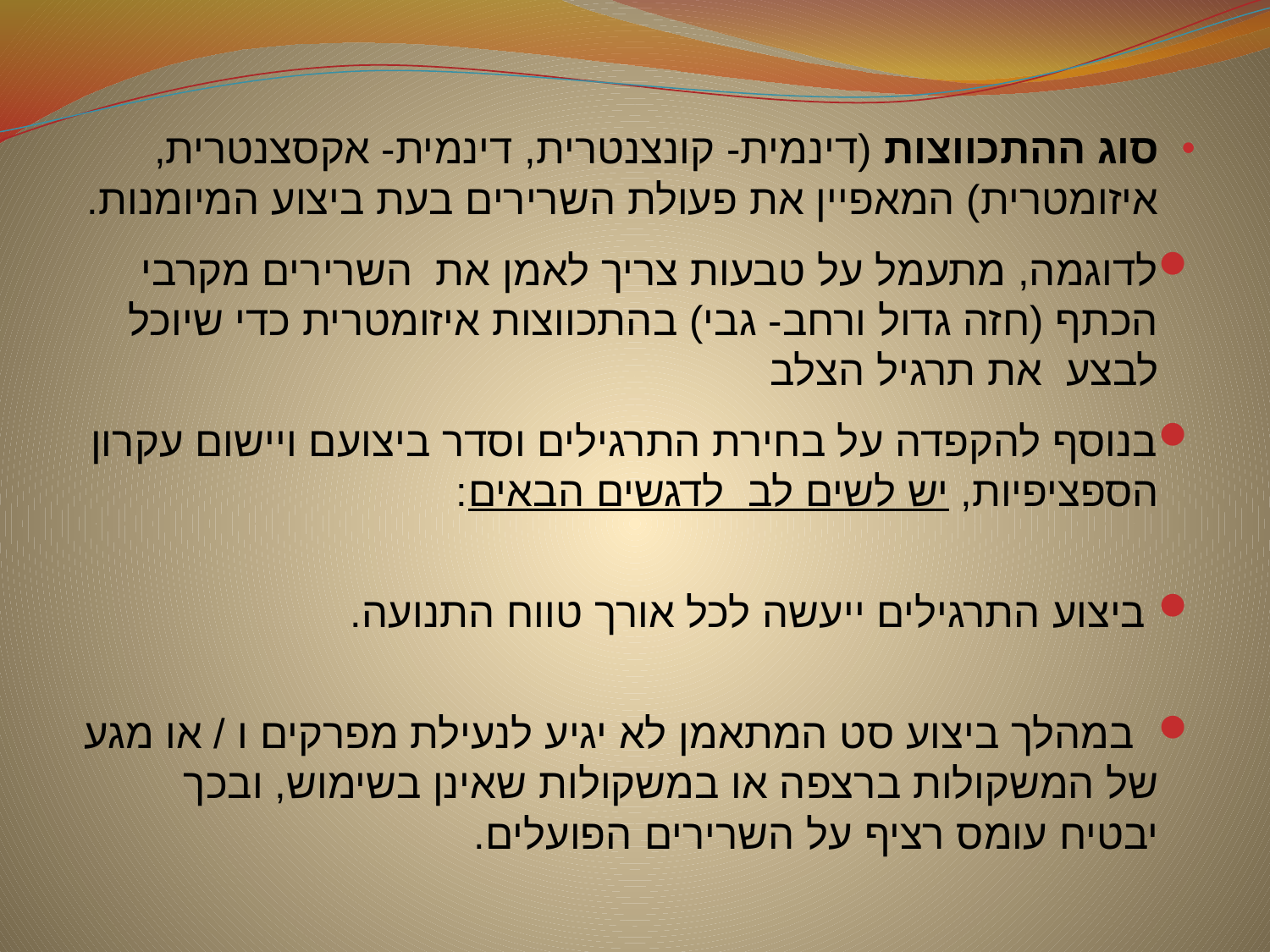

סוג ההתכווצות (דינמית- קונצנטרית, דינמית- אקסצנטרית, איזומטרית) המאפיין את פעולת השרירים בעת ביצוע המיומנות.
לדוגמה, מתעמל על טבעות צריך לאמן את  השרירים מקרבי הכתף (חזה גדול ורחב- גבי) בהתכווצות איזומטרית כדי שיוכל לבצע  את תרגיל הצלב
בנוסף להקפדה על בחירת התרגילים וסדר ביצועם ויישום עקרון הספציפיות, יש לשים לב  לדגשים הבאים:
 ביצוע התרגילים ייעשה לכל אורך טווח התנועה.
  במהלך ביצוע סט המתאמן לא יגיע לנעילת מפרקים ו / או מגע של המשקולות ברצפה או במשקולות שאינן בשימוש, ובכך יבטיח עומס רציף על השרירים הפועלים.